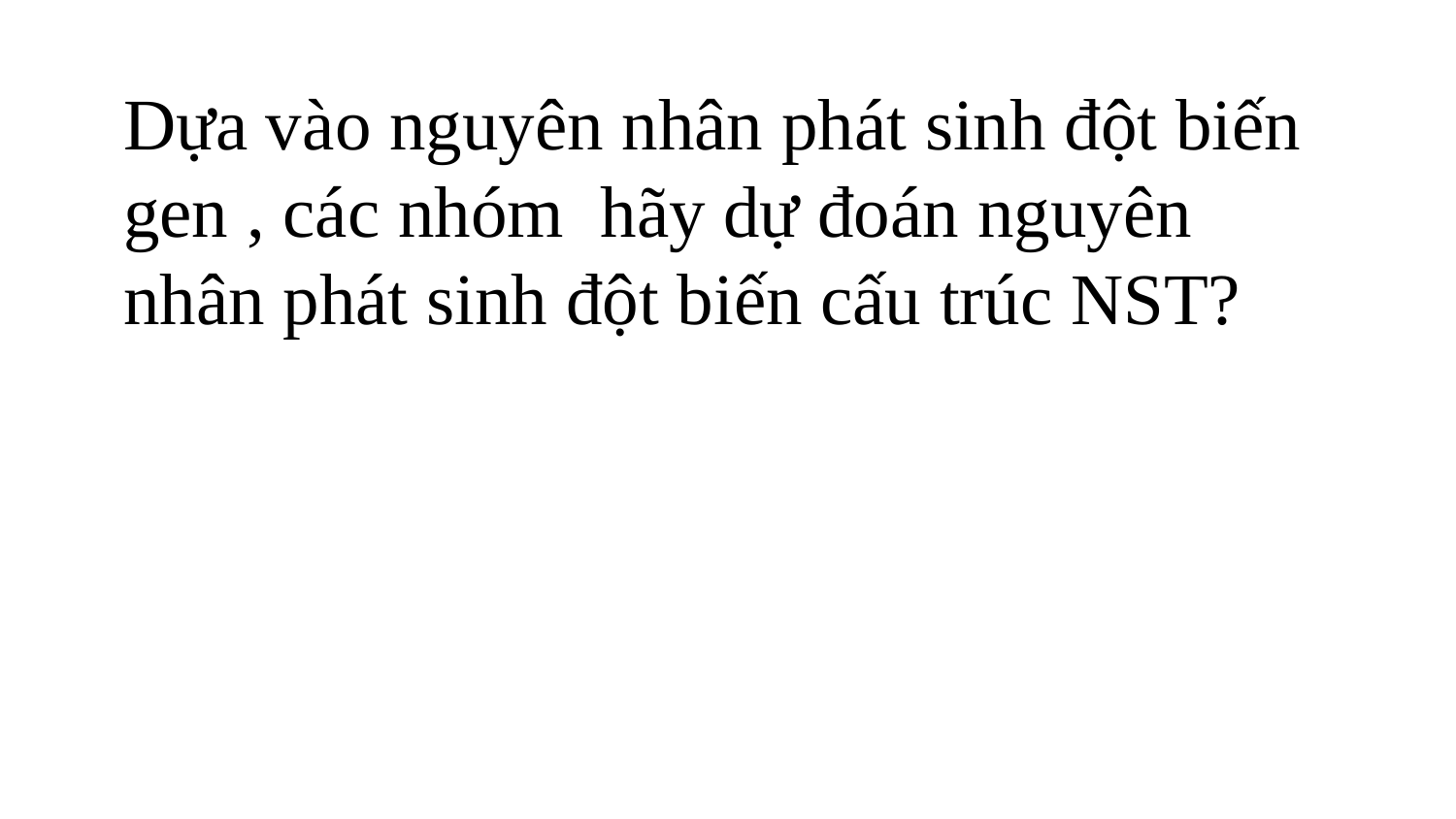

Dựa vào nguyên nhân phát sinh đột biến gen , các nhóm  hãy dự đoán nguyên nhân phát sinh đột biến cấu trúc NST?